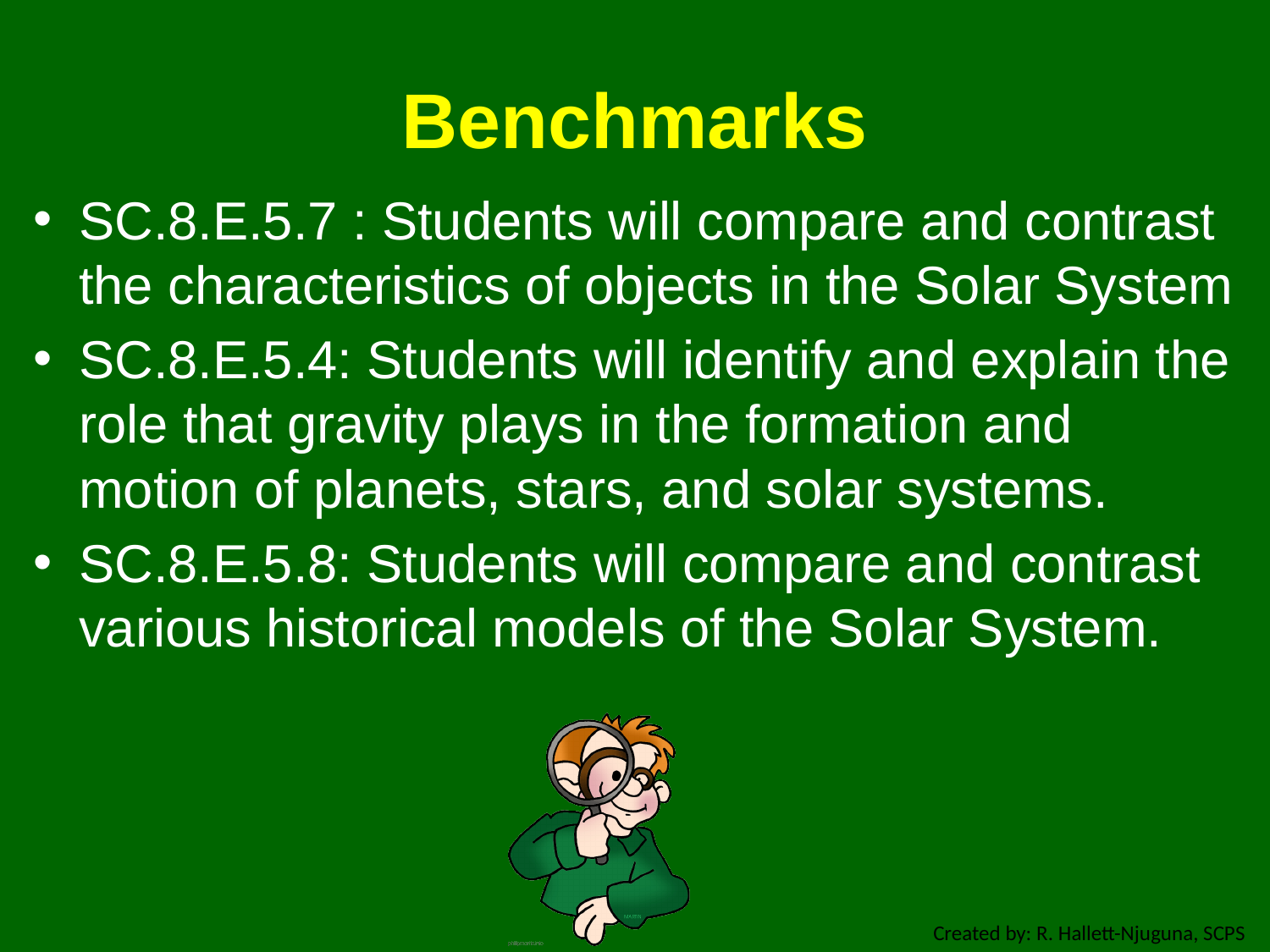

# Benchmarks
SC.8.E.5.7 : Students will compare and contrast the characteristics of objects in the Solar System
SC.8.E.5.4: Students will identify and explain the role that gravity plays in the formation and motion of planets, stars, and solar systems.
SC.8.E.5.8: Students will compare and contrast various historical models of the Solar System.